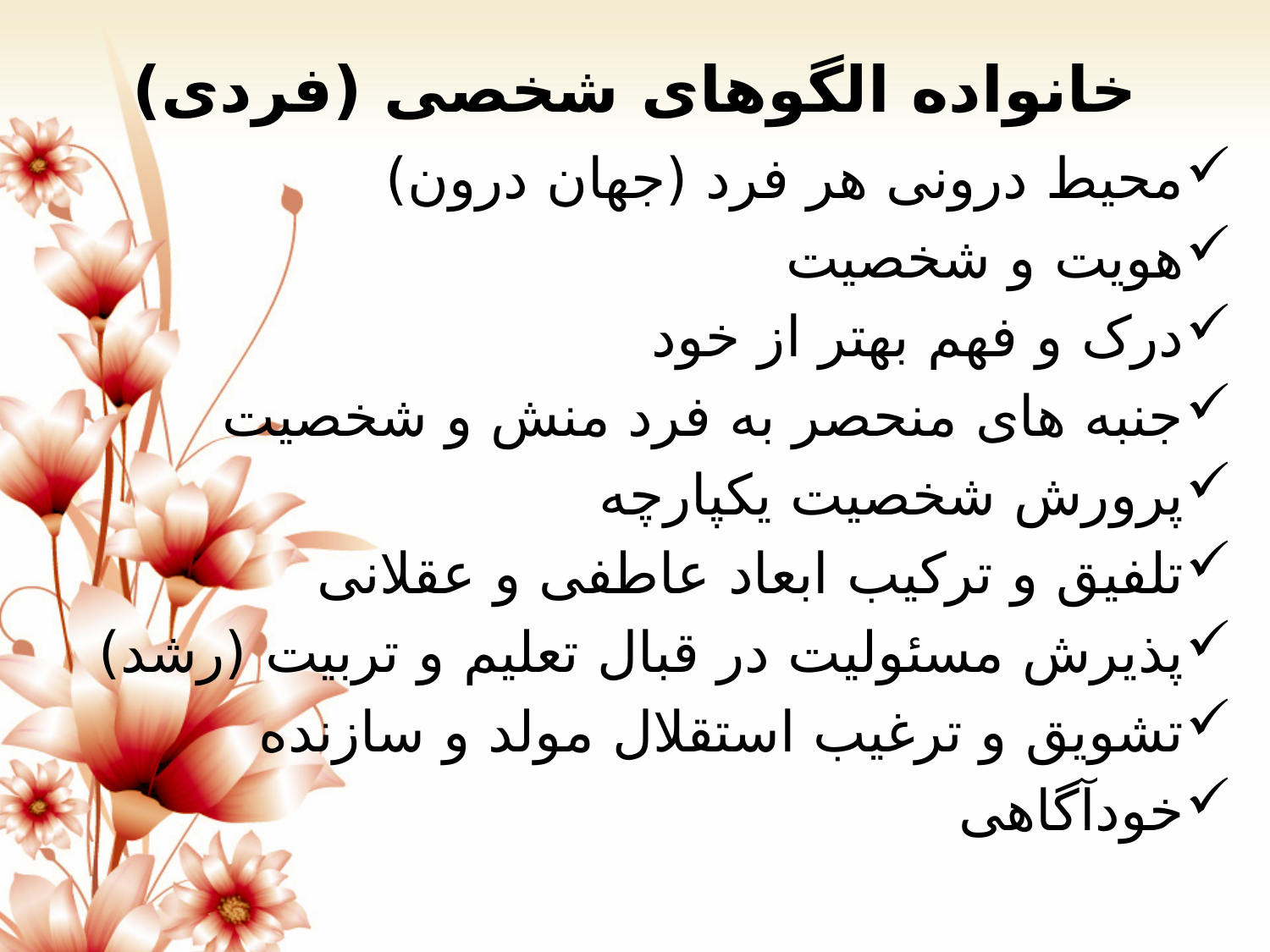

# خانواده الگوهای شخصی (فردی)
محیط درونی هر فرد (جهان درون)
هویت و شخصیت
درک و فهم بهتر از خود
جنبه های منحصر به فرد منش و شخصیت
پرورش شخصیت یکپارچه
تلفیق و ترکیب ابعاد عاطفی و عقلانی
پذیرش مسئولیت در قبال تعلیم و تربیت (رشد)
تشویق و ترغیب استقلال مولد و سازنده
خودآگاهی